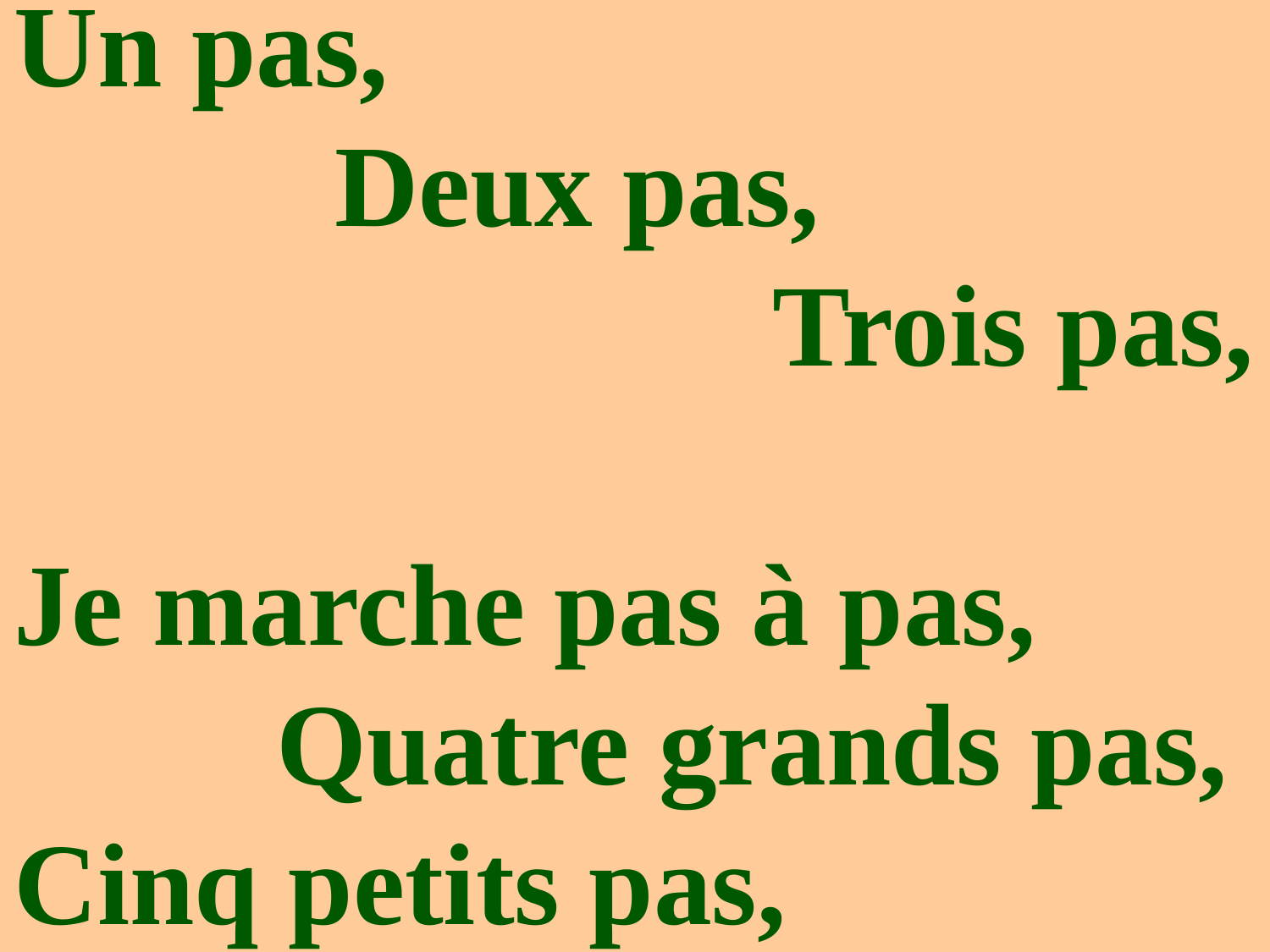

Un pas,
           Deux pas,
                          Trois pas,
Je marche pas à pas,
         Quatre grands pas,
Cinq petits pas,
       Je marche pas à pas.